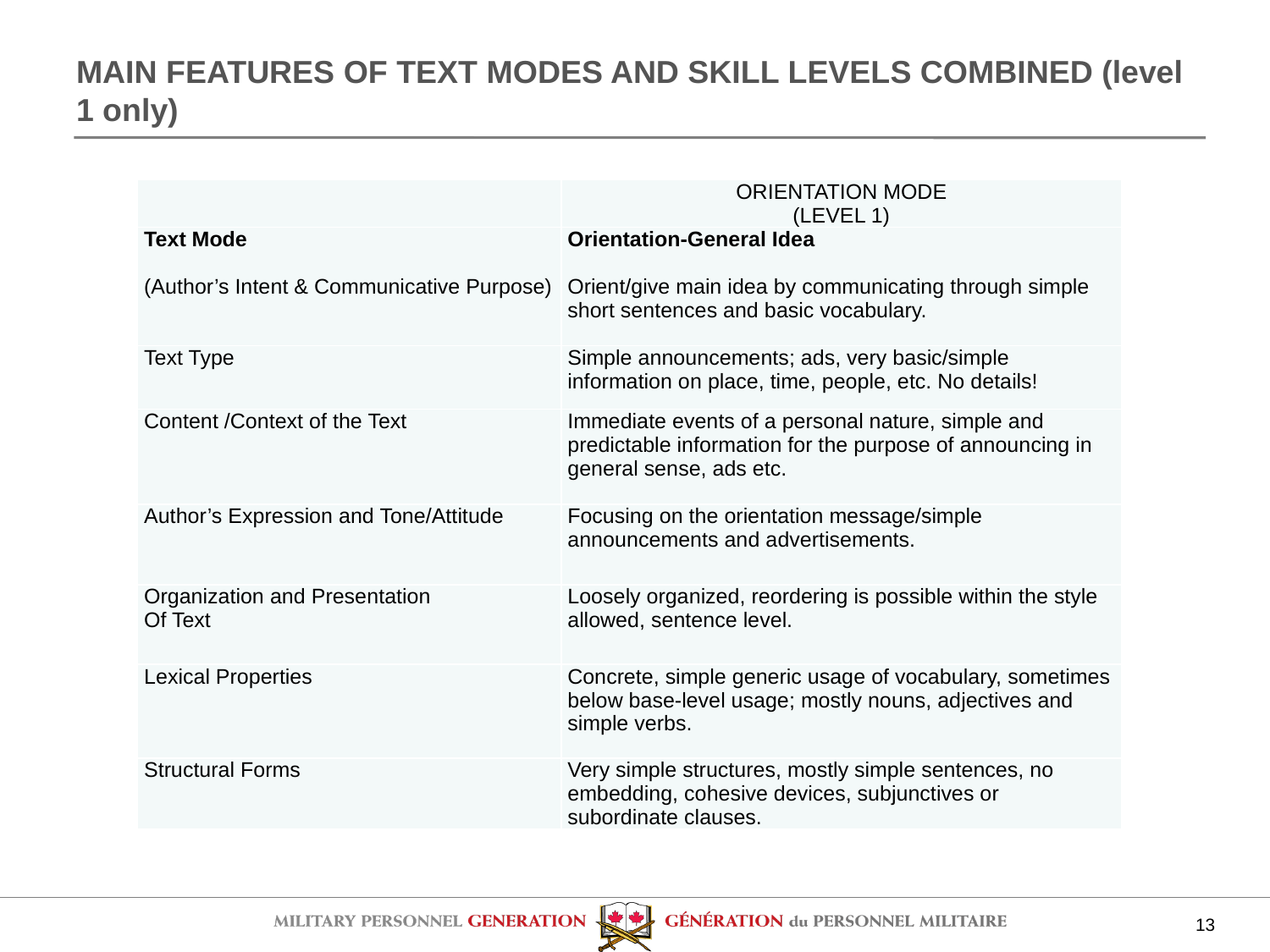

# MAIN FEATURES OF TEXT MODES AND SKILL LEVELS COMBINED (level 1 only)
|  | ORIENTATION MODE (LEVEL 1) |
| --- | --- |
| Text Mode (Author’s Intent & Communicative Purpose) | Orientation-General Idea   Orient/give main idea by communicating through simple short sentences and basic vocabulary. |
| Text Type | Simple announcements; ads, very basic/simple information on place, time, people, etc. No details! |
| Content /Context of the Text | Immediate events of a personal nature, simple and predictable information for the purpose of announcing in general sense, ads etc. |
| Author’s Expression and Tone/Attitude | Focusing on the orientation message/simple announcements and advertisements. |
| Organization and Presentation Of Text | Loosely organized, reordering is possible within the style allowed, sentence level. |
| Lexical Properties | Concrete, simple generic usage of vocabulary, sometimes below base-level usage; mostly nouns, adjectives and simple verbs. |
| Structural Forms | Very simple structures, mostly simple sentences, no embedding, cohesive devices, subjunctives or subordinate clauses. |
13